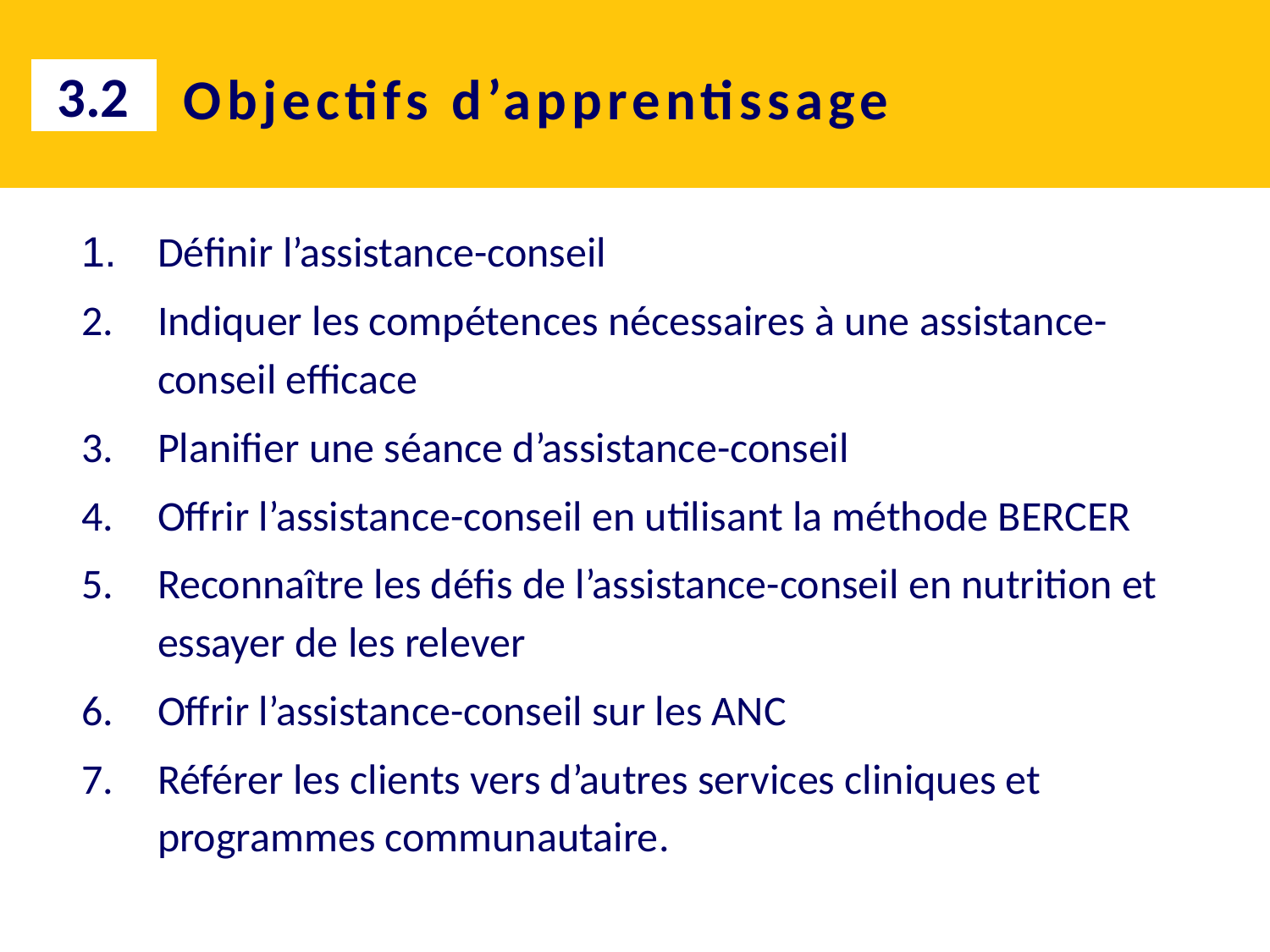

3.2
# Objectifs d’apprentissage
1.	Définir l’assistance-conseil
2.	Indiquer les compétences nécessaires à une assistance-conseil efficace
3.	Planifier une séance d’assistance-conseil
4.	Offrir l’assistance-conseil en utilisant la méthode BERCER
5.	Reconnaître les défis de l’assistance-conseil en nutrition et essayer de les relever
6.	Offrir l’assistance-conseil sur les ANC
7.	Référer les clients vers d’autres services cliniques et programmes communautaire.